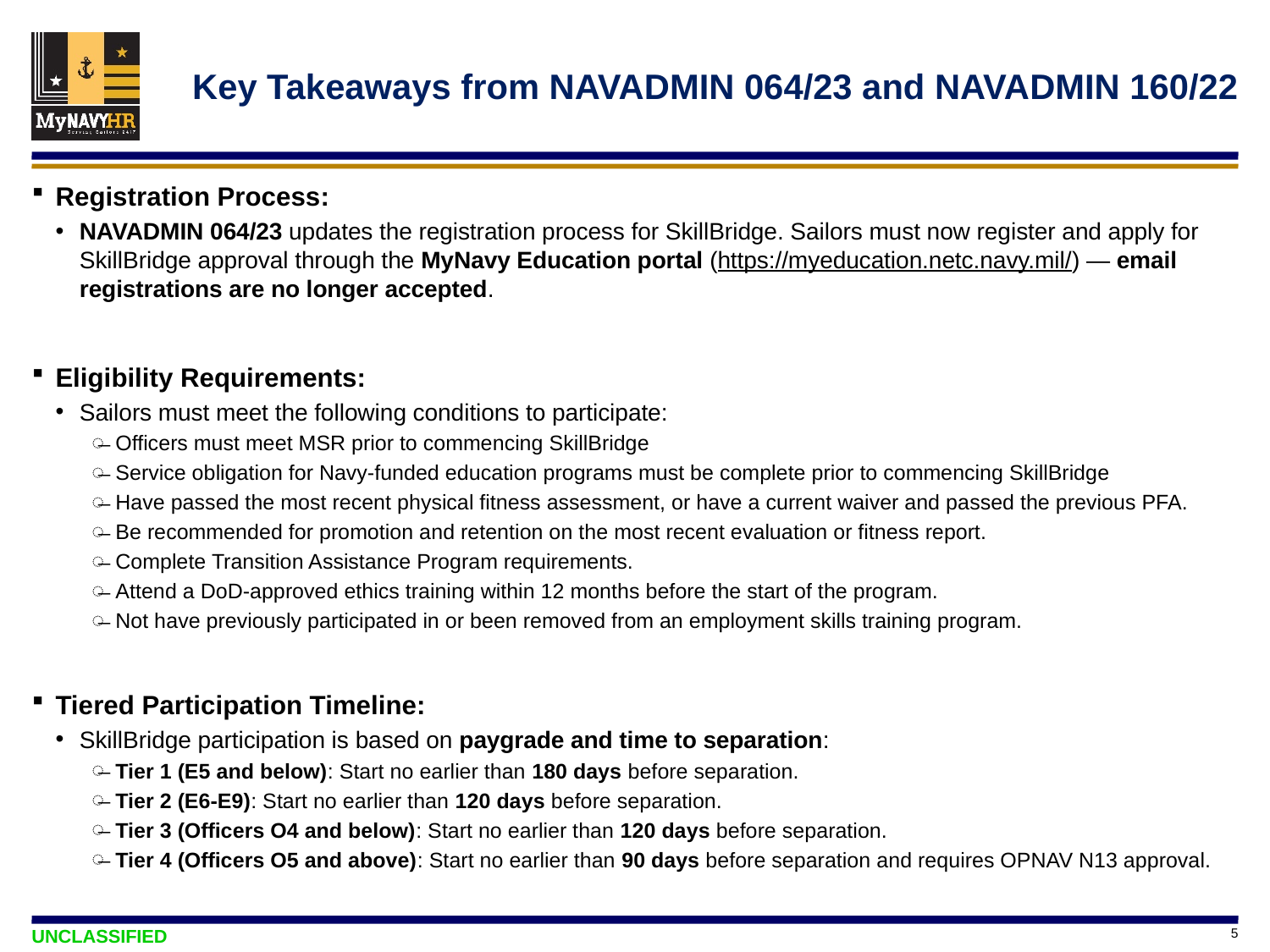

# Key Takeaways from NAVADMIN 064/23 and NAVADMIN 160/22
Registration Process:
NAVADMIN 064/23 updates the registration process for SkillBridge. Sailors must now register and apply for SkillBridge approval through the MyNavy Education portal (https://myeducation.netc.navy.mil/) — email registrations are no longer accepted.

Eligibility Requirements:
Sailors must meet the following conditions to participate:
Officers must meet MSR prior to commencing SkillBridge
Service obligation for Navy-funded education programs must be complete prior to commencing SkillBridge
Have passed the most recent physical fitness assessment, or have a current waiver and passed the previous PFA.
Be recommended for promotion and retention on the most recent evaluation or fitness report.
Complete Transition Assistance Program requirements.
Attend a DoD-approved ethics training within 12 months before the start of the program.
Not have previously participated in or been removed from an employment skills training program.

Tiered Participation Timeline:
SkillBridge participation is based on paygrade and time to separation:
Tier 1 (E5 and below): Start no earlier than 180 days before separation.
Tier 2 (E6-E9): Start no earlier than 120 days before separation.
Tier 3 (Officers O4 and below): Start no earlier than 120 days before separation.
Tier 4 (Officers O5 and above): Start no earlier than 90 days before separation and requires OPNAV N13 approval.
5